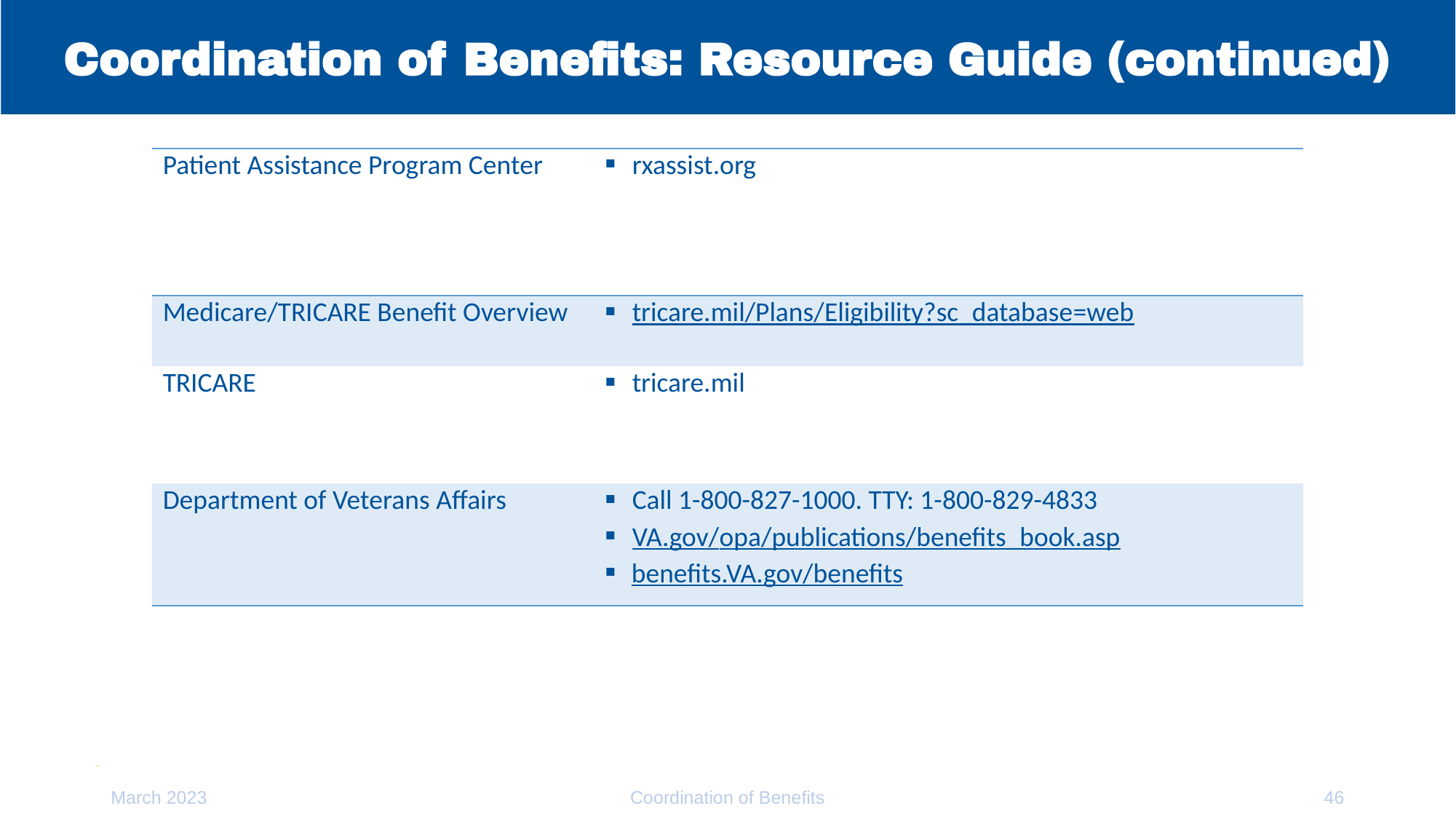

# Coordination of Benefits: Resource Guide (continued)
| Patient Assistance Program Center | rxassist.org |
| --- | --- |
| Medicare/TRICARE Benefit Overview | tricare.mil/Plans/Eligibility?sc\_database=web |
| TRICARE | tricare.mil |
| Department of Veterans Affairs | Call 1-800-827-1000. TTY: 1-800-829-4833 VA.gov/opa/publications/benefits\_book.asp benefits.VA.gov/benefits |
March 2023
Coordination of Benefits
46